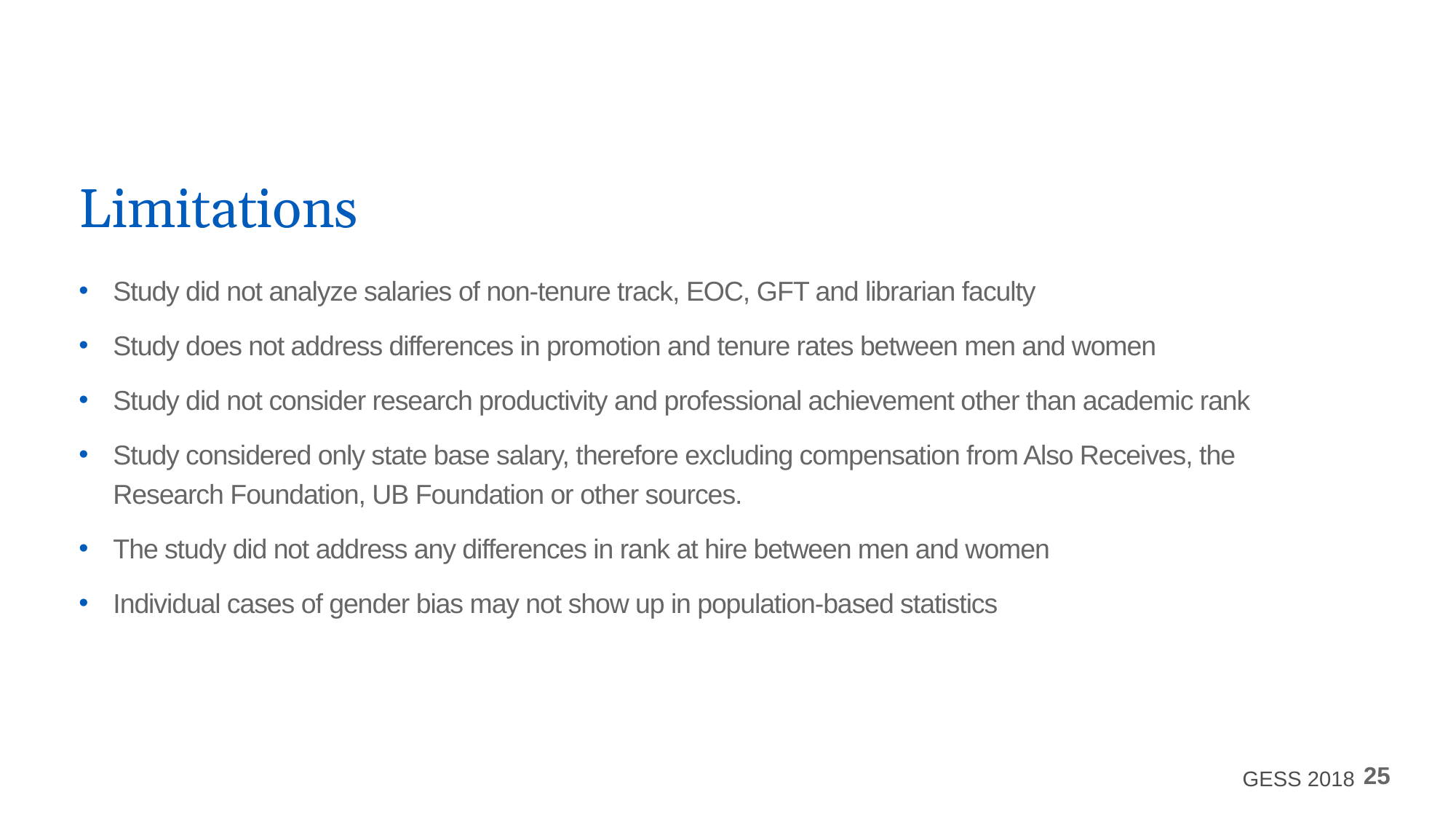

# Limitations
Study did not analyze salaries of non-tenure track, EOC, GFT and librarian faculty
Study does not address differences in promotion and tenure rates between men and women
Study did not consider research productivity and professional achievement other than academic rank
Study considered only state base salary, therefore excluding compensation from Also Receives, the Research Foundation, UB Foundation or other sources.
The study did not address any differences in rank at hire between men and women
Individual cases of gender bias may not show up in population-based statistics

GESS 2018